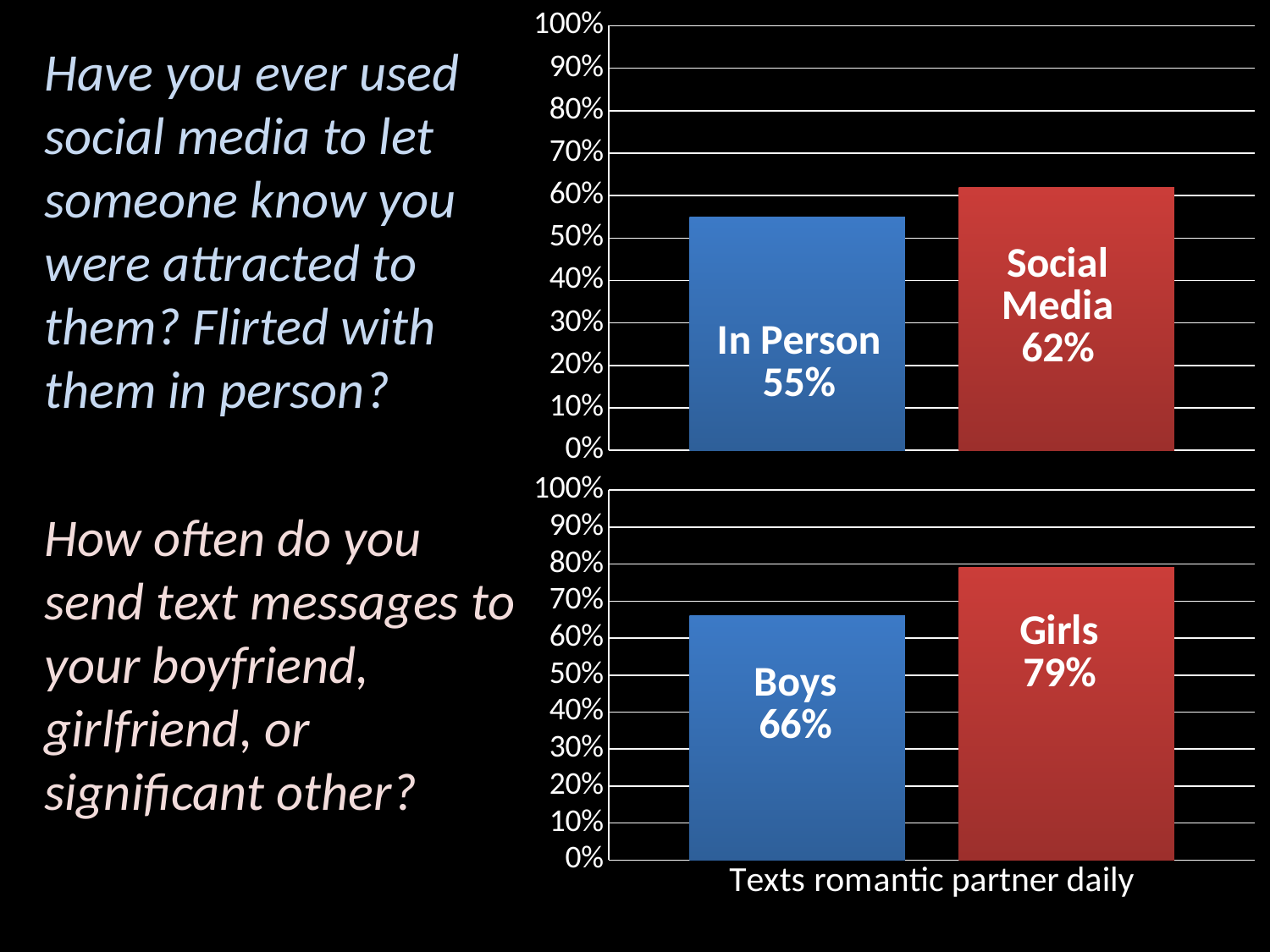

### Chart

| Category | In Person | Social Media |
|---|---|---|
|   | 0.55 | 0.6200000000000004 |
Have you ever used  social media to let someone know you were attracted to them? Flirted with them in person?

### Chart

| Category |  |  |
|---|---|---|
| Texts romantic partner daily | 0.6600000000000006 | 0.79 |
How often do you send text messages to your boyfriend, girlfriend, or significant other?